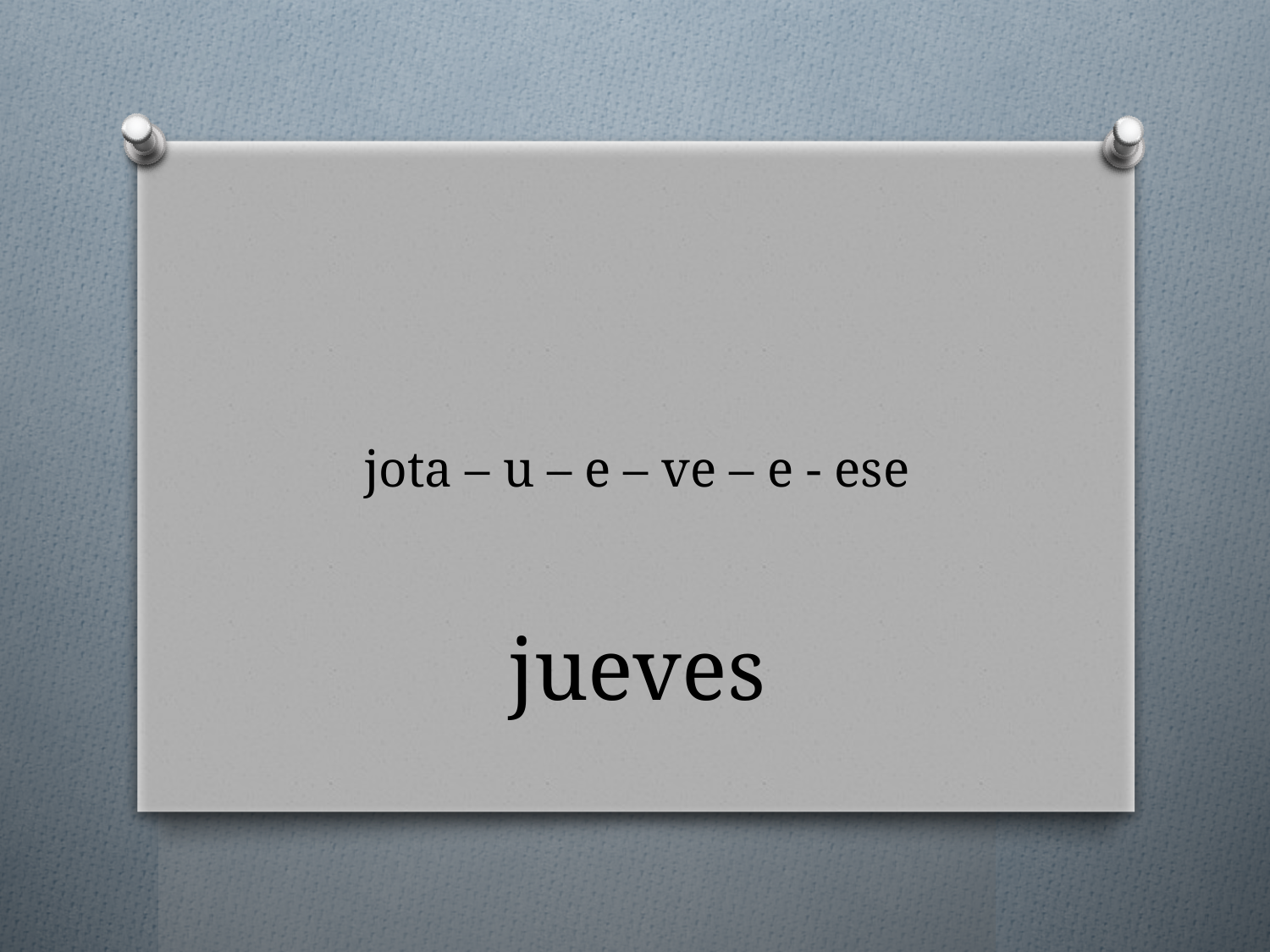

# jota – u – e – ve – e - ese
jueves